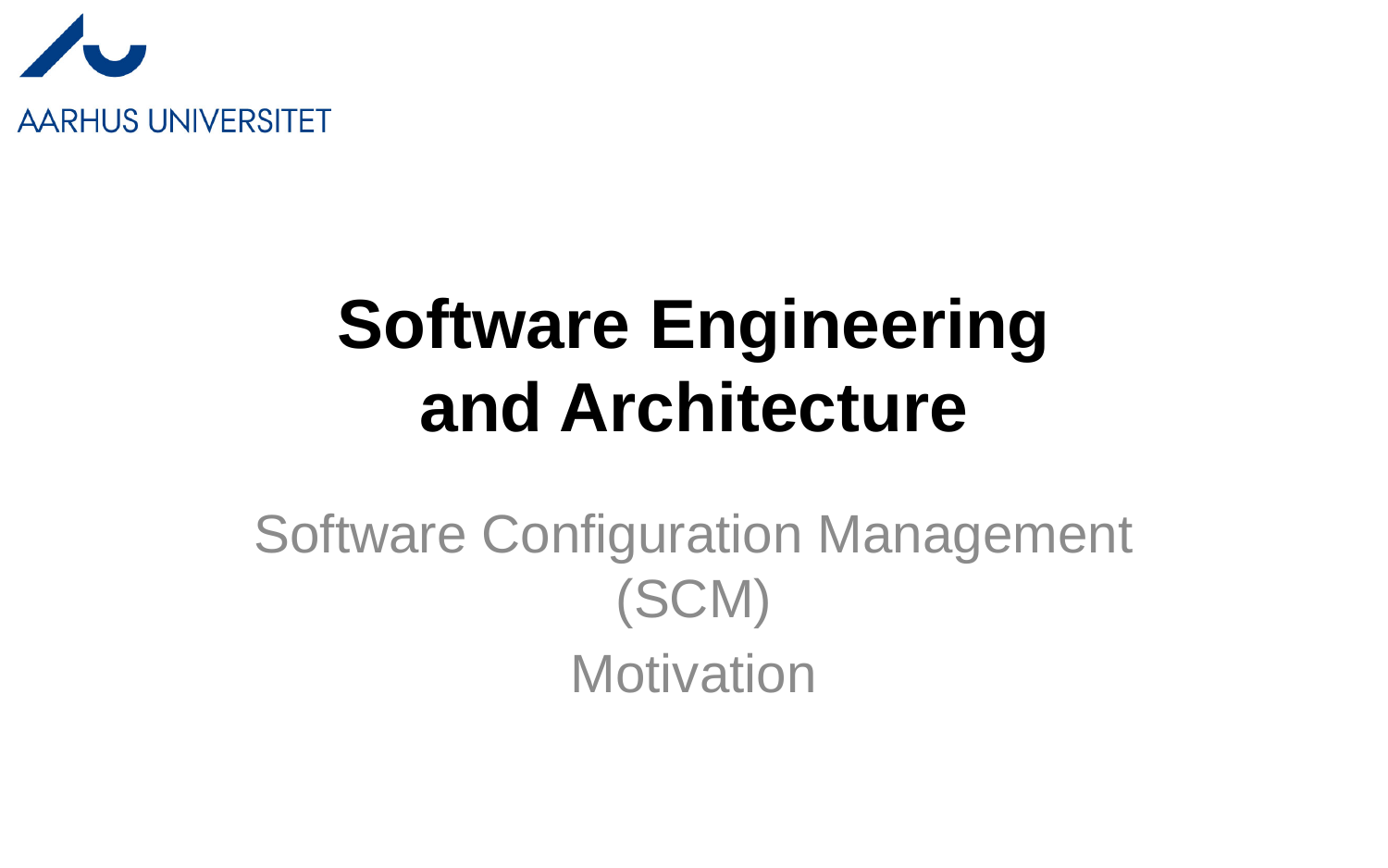

# Software Engineering and Architecture
Software Configuration Management (SCM)
Motivation